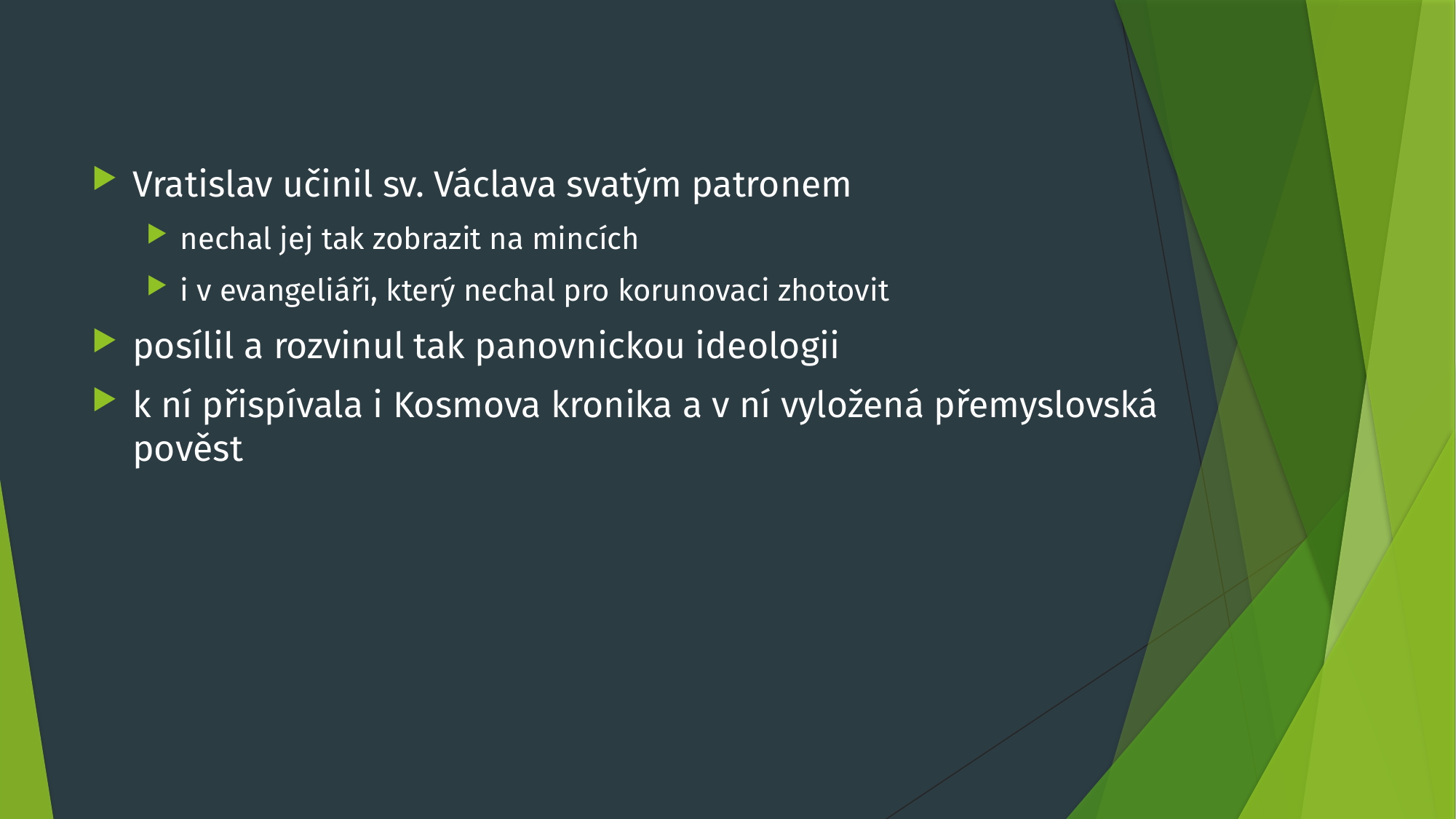

Vratislav učinil sv. Václava svatým patronem
nechal jej tak zobrazit na mincích
i v evangeliáři, který nechal pro korunovaci zhotovit
posílil a rozvinul tak panovnickou ideologii
k ní přispívala i Kosmova kronika a v ní vyložená přemyslovská pověst